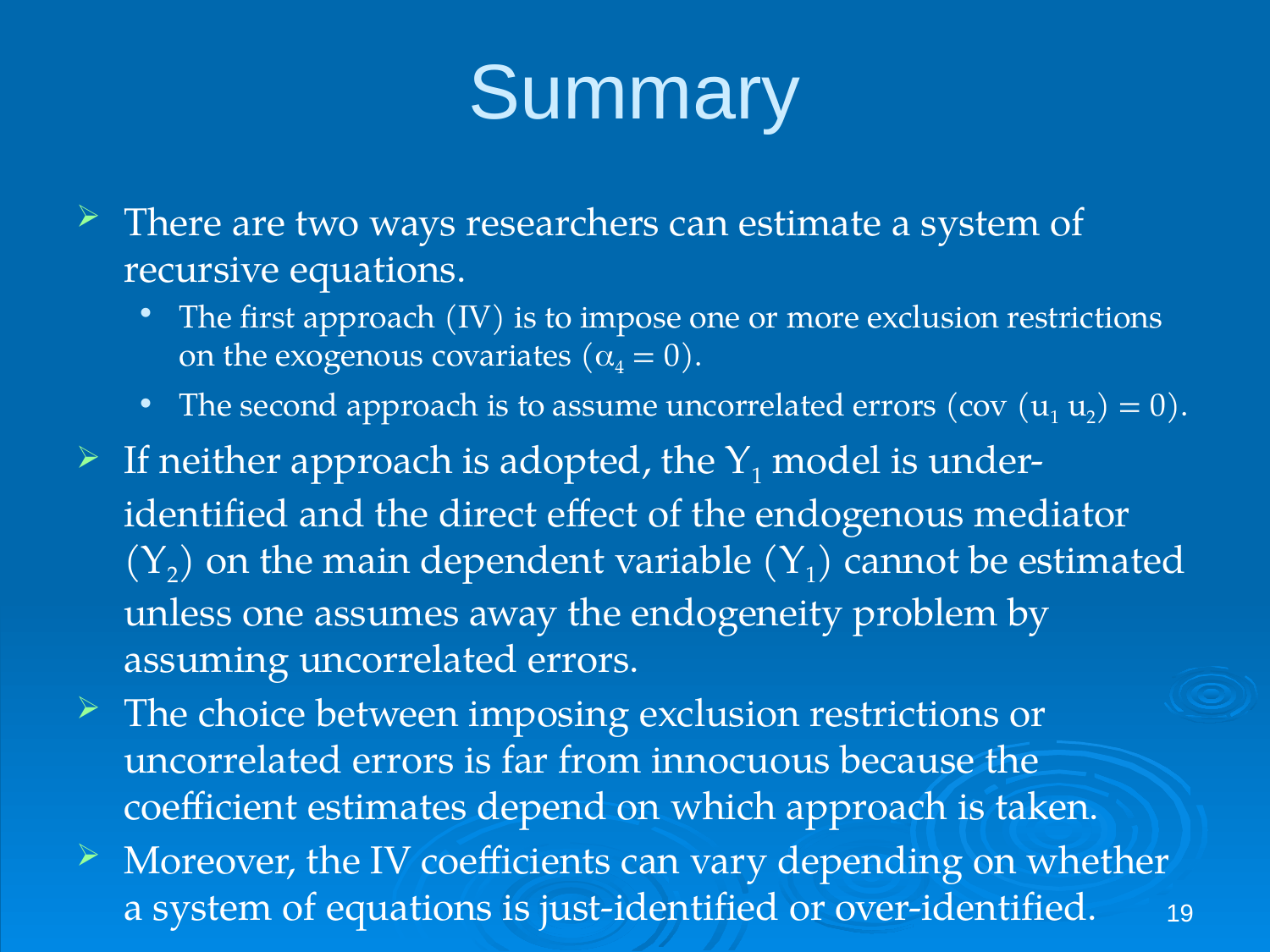

# Summary
There are two ways researchers can estimate a system of recursive equations.
The first approach (IV) is to impose one or more exclusion restrictions on the exogenous covariates (α4 = 0).
The second approach is to assume uncorrelated errors (cov (u1 u2) = 0).
If neither approach is adopted, the Y1 model is under-identified and the direct effect of the endogenous mediator (Y2) on the main dependent variable (Y1) cannot be estimated unless one assumes away the endogeneity problem by assuming uncorrelated errors.
The choice between imposing exclusion restrictions or uncorrelated errors is far from innocuous because the coefficient estimates depend on which approach is taken.
Moreover, the IV coefficients can vary depending on whether a system of equations is just-identified or over-identified.
19